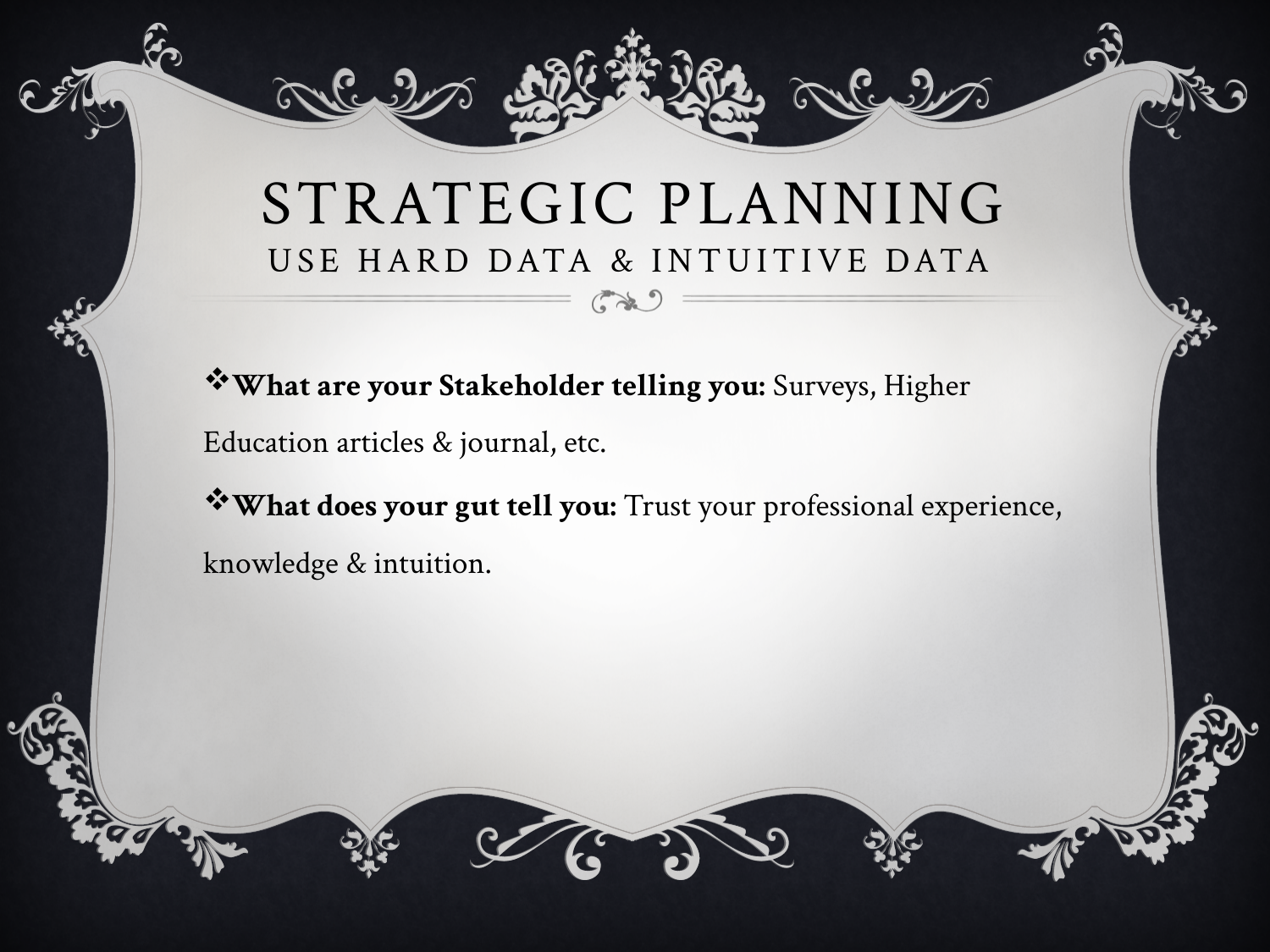

# Strategic Planning Use hard data & intuitive data
What are your Stakeholder telling you: Surveys, Higher Education articles & journal, etc.
What does your gut tell you: Trust your professional experience, knowledge & intuition.